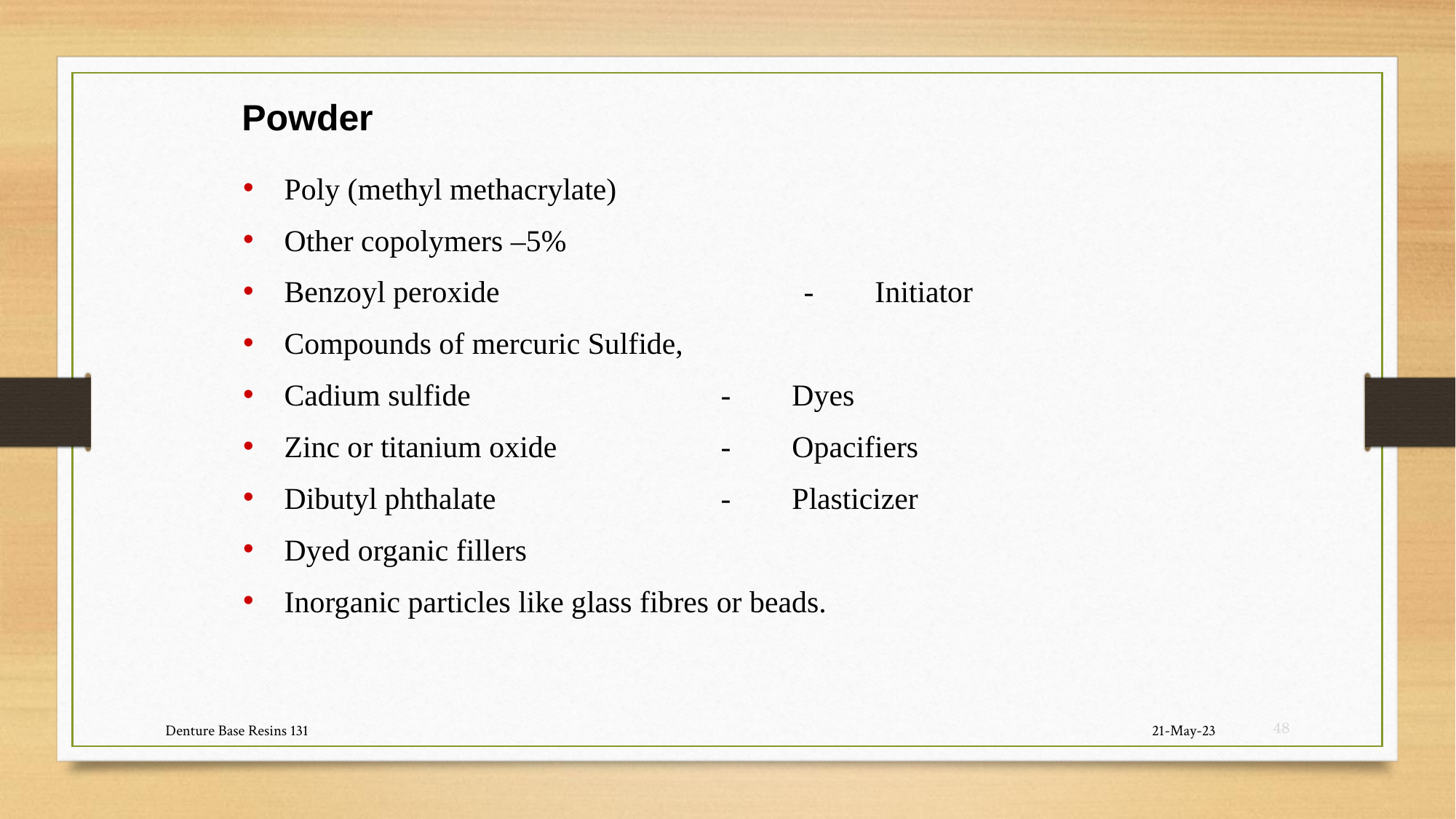

Powder
Poly (methyl methacrylate)
Other copolymers –5%
Benzoyl peroxide	           -        Initiator
Compounds of mercuric Sulfide,
Cadium sulfide		-        Dyes
Zinc or titanium oxide		-        Opacifiers
Dibutyl phthalate		-        Plasticizer
Dyed organic fillers
Inorganic particles like glass fibres or beads.
Denture Base Resins 131
21-May-23
48